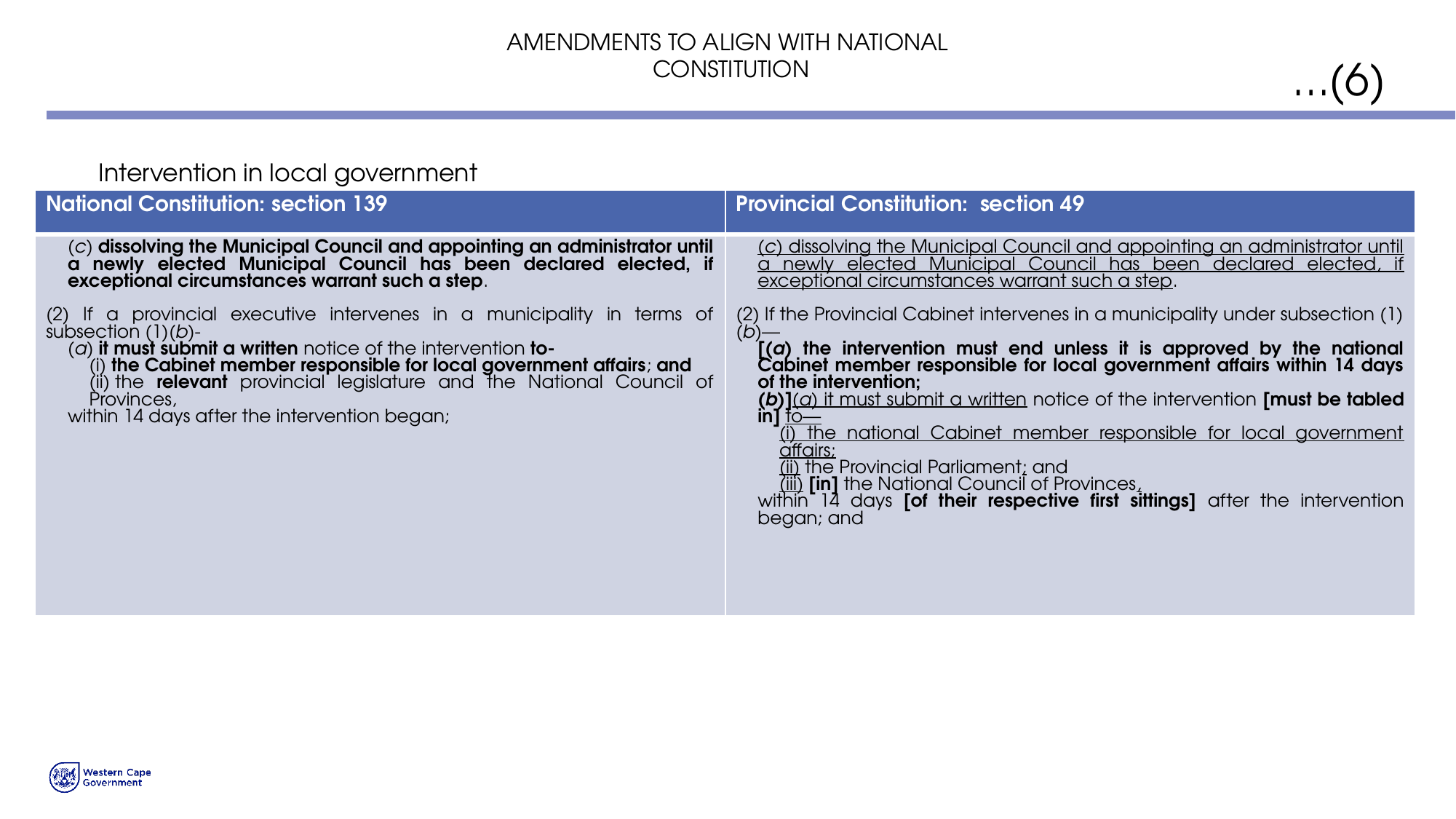

# AMENDMENTS TO ALIGN WITH NATIONAL CONSTITUTION
…(6)
Intervention in local government

| National Constitution: section 139 | Provincial Constitution: section 49 |
| --- | --- |
| (c) dissolving the Municipal Council and appointing an administrator until a newly elected Municipal Council has been declared elected, if exceptional circumstances warrant such a step. (2) If a provincial executive intervenes in a municipality in terms of subsection (1)(b)- (a) it must submit a written notice of the intervention to- (i) the Cabinet member responsible for local government affairs; and (ii) the relevant provincial legislature and the National Council of Provinces, within 14 days after the intervention began; | (c) dissolving the Municipal Council and appointing an administrator until a newly elected Municipal Council has been declared elected, if exceptional circumstances warrant such a step. (2) If the Provincial Cabinet intervenes in a municipality under subsection (1)(b)— [(a) the intervention must end unless it is approved by the national Cabinet member responsible for local government affairs within 14 days of the intervention; (b)](a) it must submit a written notice of the intervention [must be tabled in] to— (i) the national Cabinet member responsible for local government affairs; (ii) the Provincial Parliament; and (iii) [in] the National Council of Provinces, within 14 days [of their respective first sittings] after the intervention began; and |